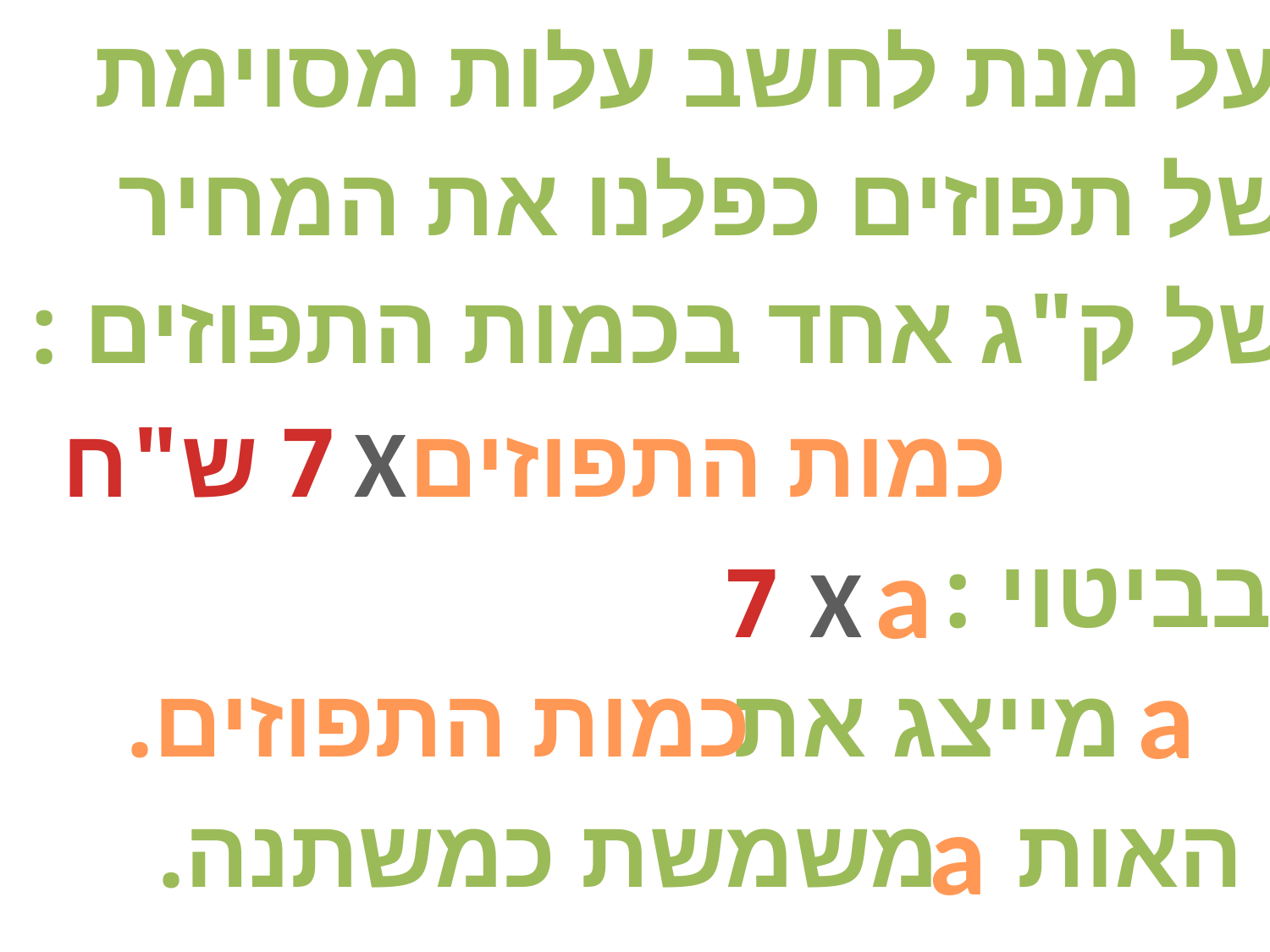

על מנת לחשב עלות מסוימת
של תפוזים כפלנו את המחיר
של ק"ג אחד בכמות התפוזים :
7 ש"ח
X
כמות התפוזים
a
בביטוי :
7
X

a
כמות התפוזים.
מייצג את
a
משמשת כמשתנה.
האות